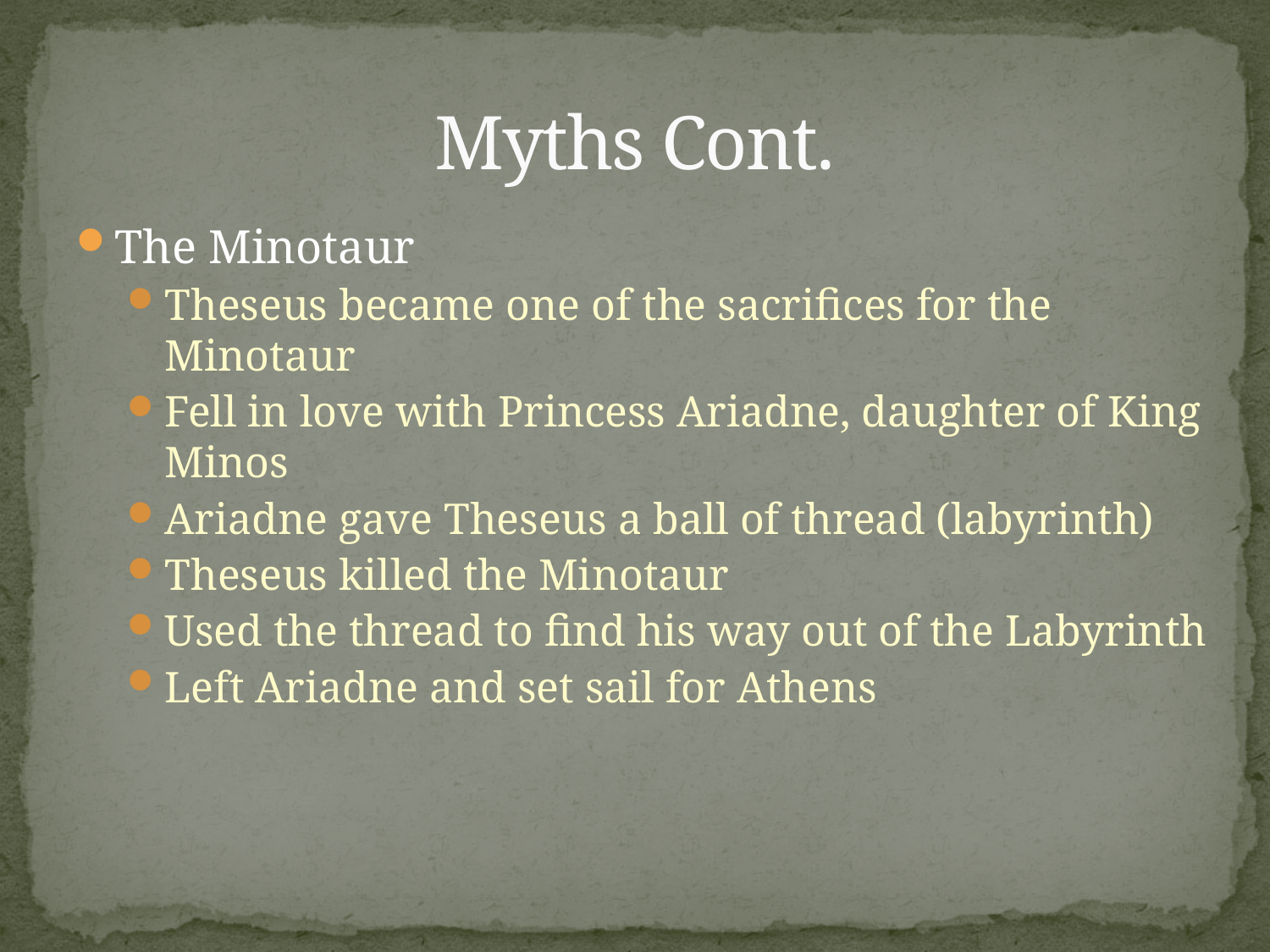

# Myths Cont.
The Minotaur
Theseus became one of the sacrifices for the Minotaur
Fell in love with Princess Ariadne, daughter of King Minos
Ariadne gave Theseus a ball of thread (labyrinth)
Theseus killed the Minotaur
Used the thread to find his way out of the Labyrinth
Left Ariadne and set sail for Athens